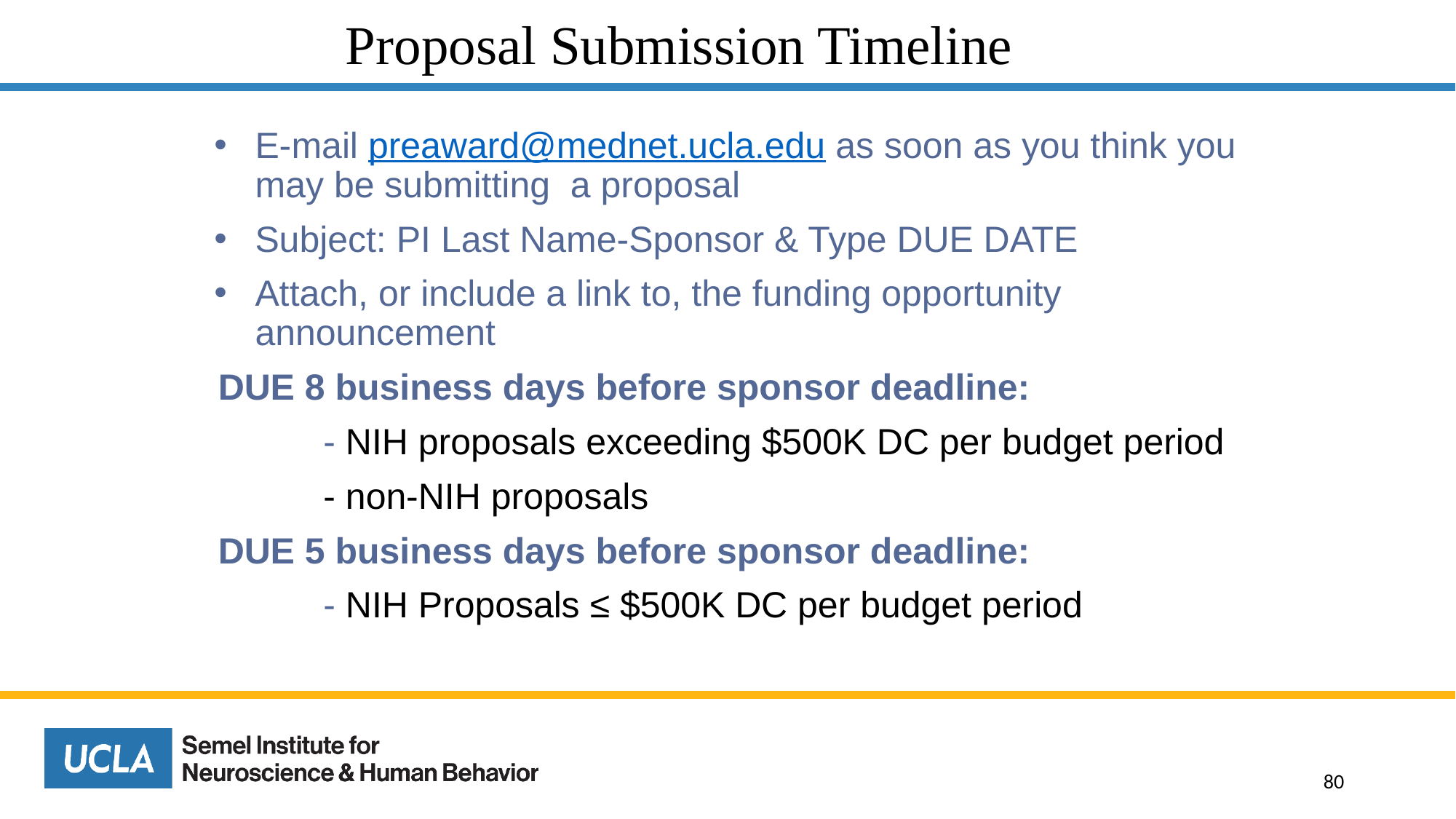

# Proposal Submission Timeline
E-mail preaward@mednet.ucla.edu as soon as you think you may be submitting  a proposal
Subject: PI Last Name-Sponsor & Type DUE DATE
Attach, or include a link to, the funding opportunity announcement
DUE 8 business days before sponsor deadline:
	- NIH proposals exceeding $500K DC per budget period
	- non-NIH proposals
DUE 5 business days before sponsor deadline:
	- NIH Proposals ≤ $500K DC per budget period

80